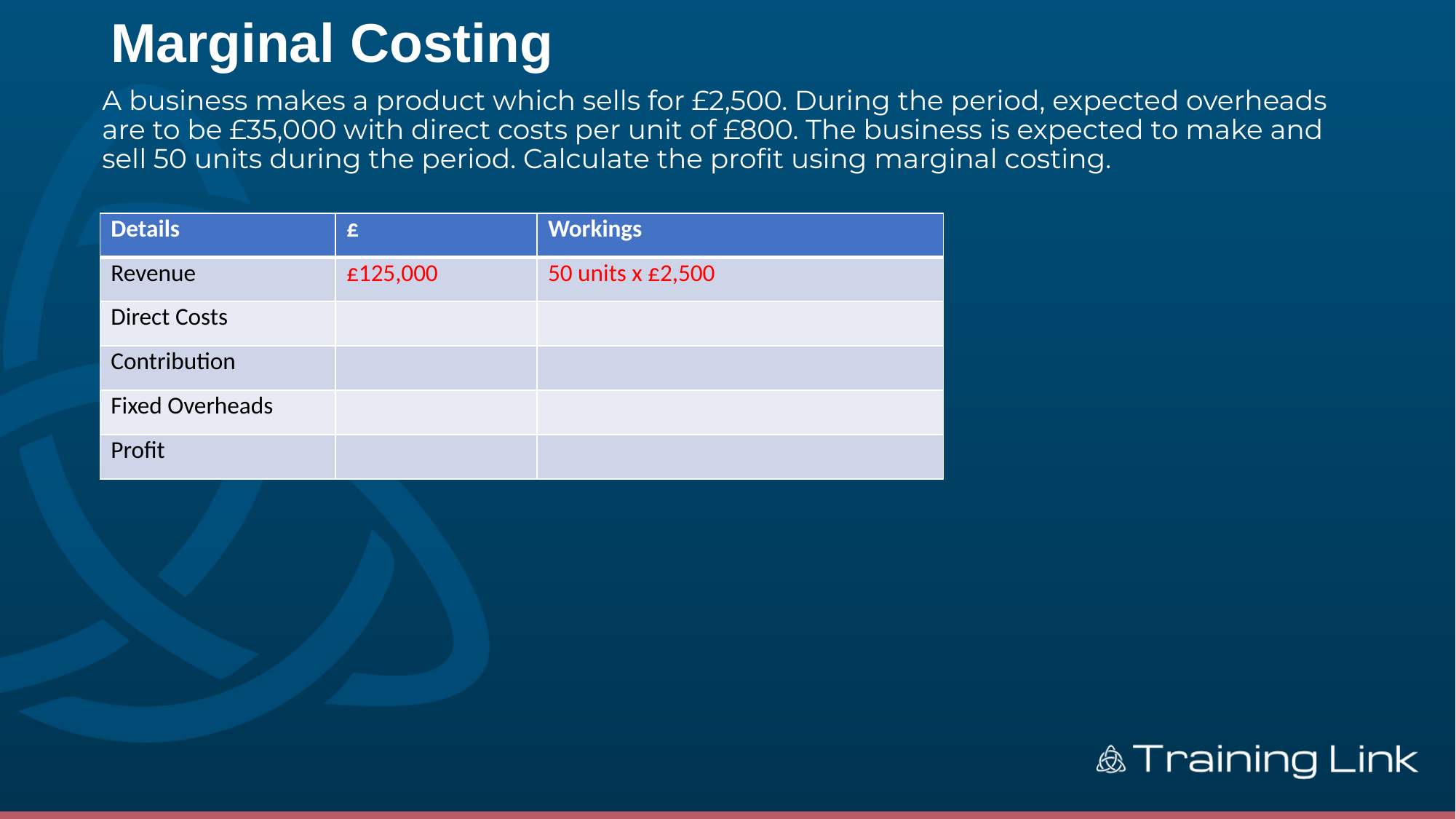

# Marginal Costing

A business makes a product which sells for £2,500. During the period, expected overheads are to be £35,000 with direct costs per unit of £800. The business is expected to make and sell 50 units during the period. Calculate the profit using marginal costing.

| Details | £ | Workings |
| --- | --- | --- |
| Revenue | £125,000 | 50 units x £2,500 |
| Direct Costs |  |  |
| Contribution |  |  |
| Fixed Overheads |  |  |
| Profit |  |  |